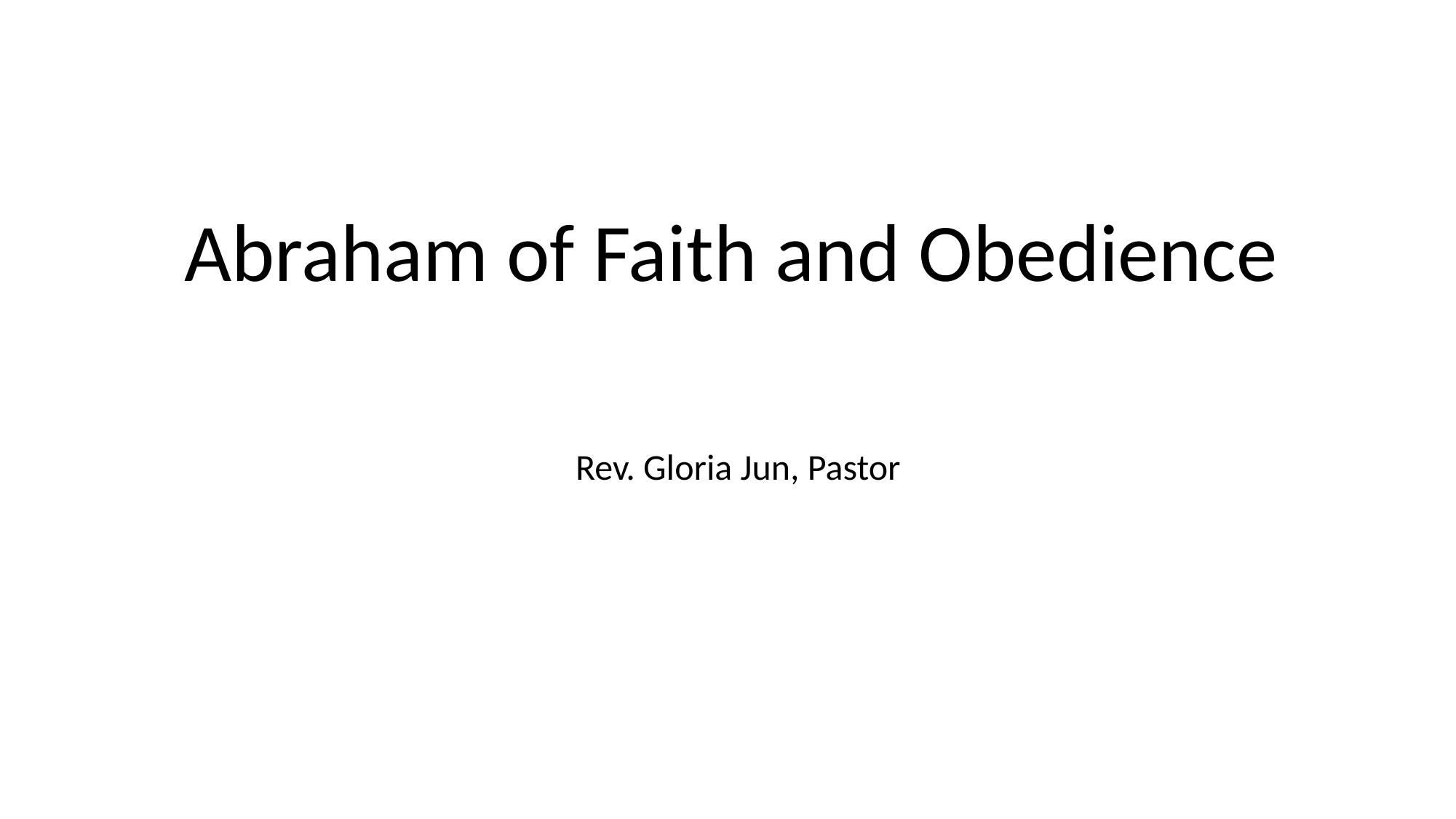

# Abraham of Faith and Obedience
Rev. Gloria Jun, Pastor